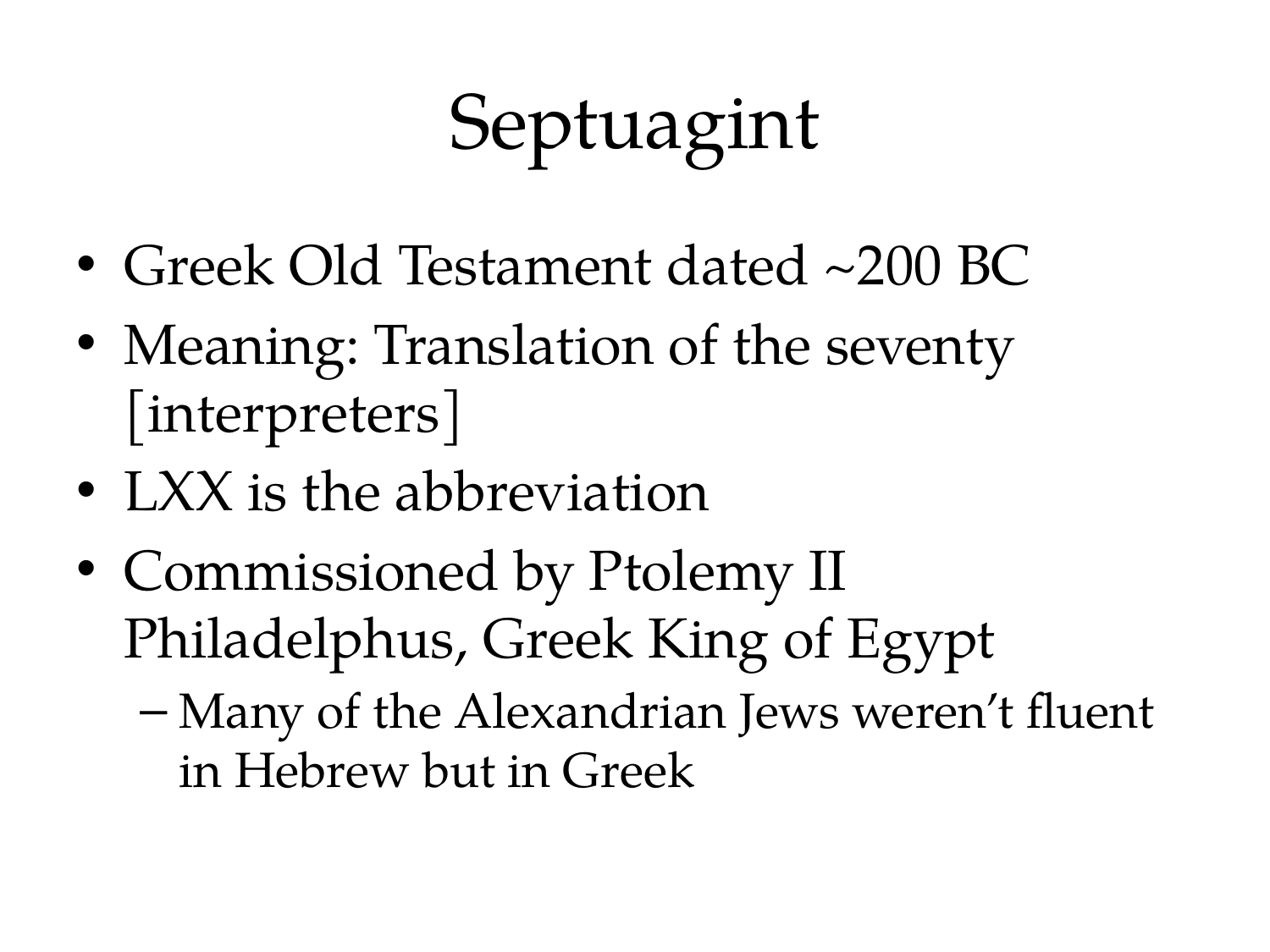

# Septuagint
Greek Old Testament dated ~200 BC
Meaning: Translation of the seventy [interpreters]
LXX is the abbreviation
Commissioned by Ptolemy II Philadelphus, Greek King of Egypt
Many of the Alexandrian Jews weren’t fluent in Hebrew but in Greek